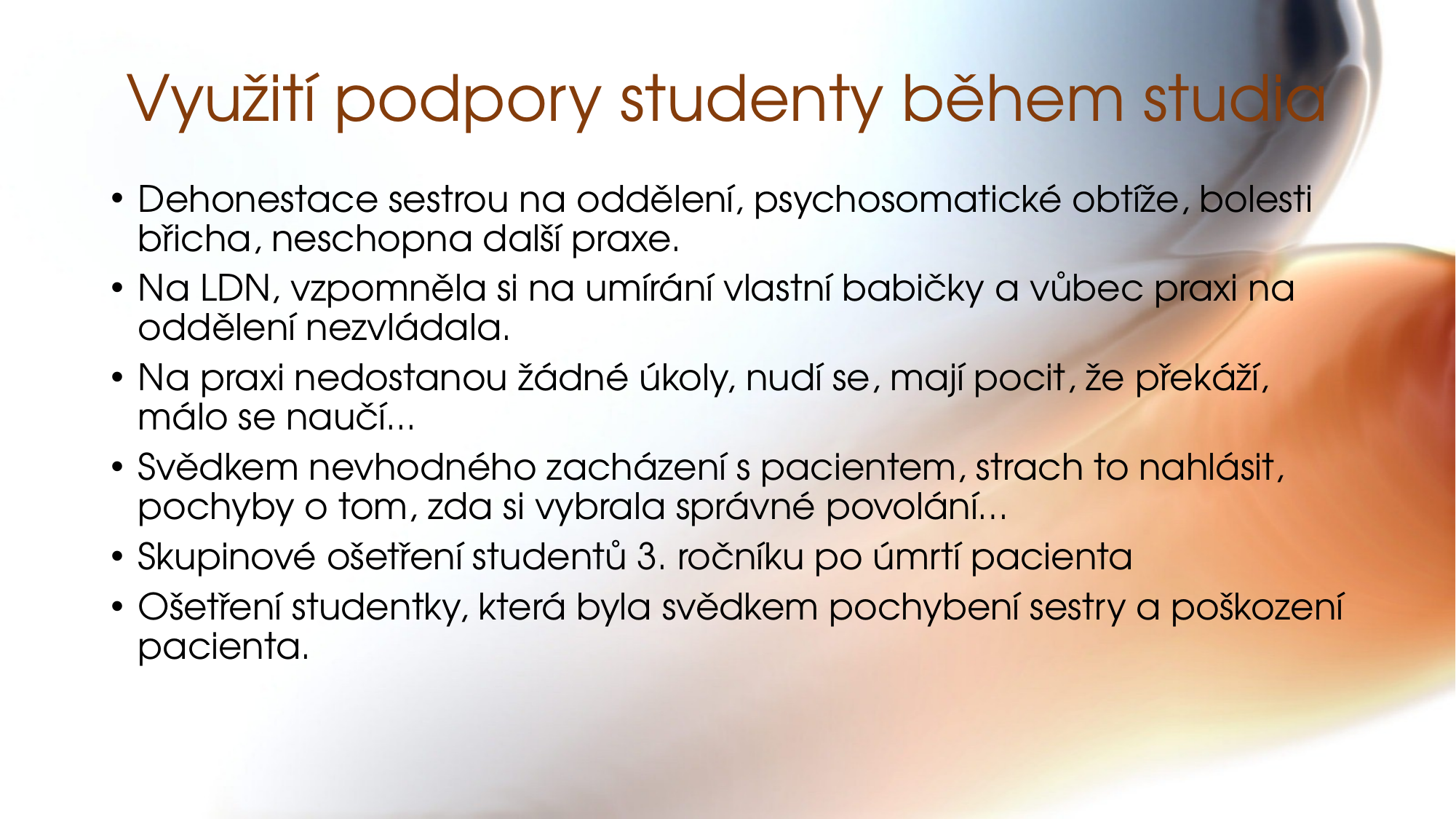

# Využití podpory studenty během studia
Dehonestace sestrou na oddělení, psychosomatické obtíže, bolesti břicha, neschopna další praxe.
Na LDN, vzpomněla si na umírání vlastní babičky a vůbec praxi na oddělení nezvládala.
Na praxi nedostanou žádné úkoly, nudí se, mají pocit, že překáží, málo se naučí...
Svědkem nevhodného zacházení s pacientem, strach to nahlásit, pochyby o tom, zda si vybrala správné povolání…
Skupinové ošetření studentů 3. ročníku po úmrtí pacienta
Ošetření studentky, která byla svědkem pochybení sestry a poškození pacienta.